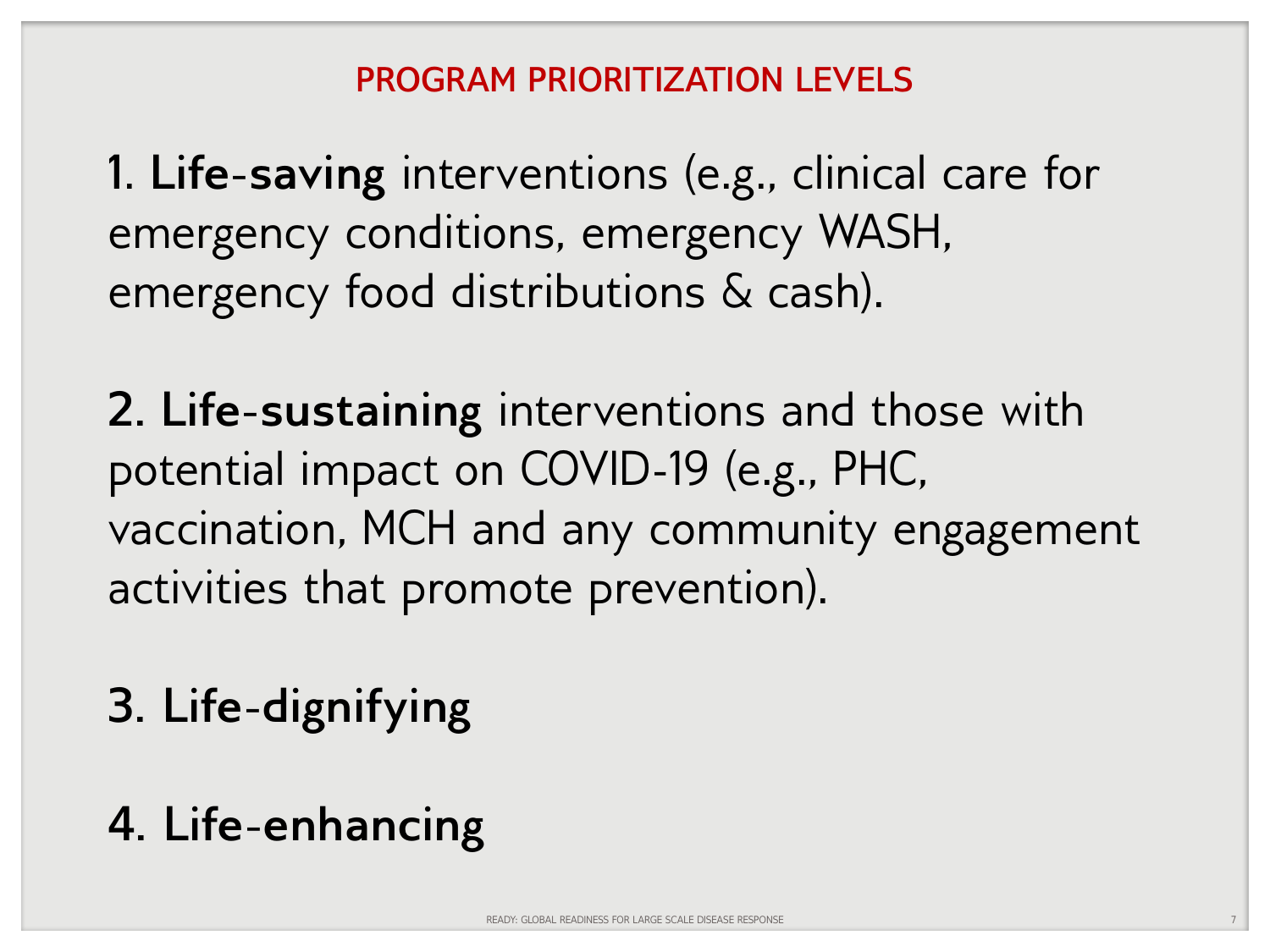

PROGRAM PRIORITIZATION LEVELS
1. Life-saving interventions (e.g., clinical care for emergency conditions, emergency WASH, emergency food distributions & cash).

2. Life-sustaining interventions and those with potential impact on COVID-19 (e.g., PHC, vaccination, MCH and any community engagement activities that promote prevention).

3. Life-dignifying

4. Life-enhancing
READY: GLOBAL READINESS FOR LARGE SCALE DISEASE RESPONSE
7